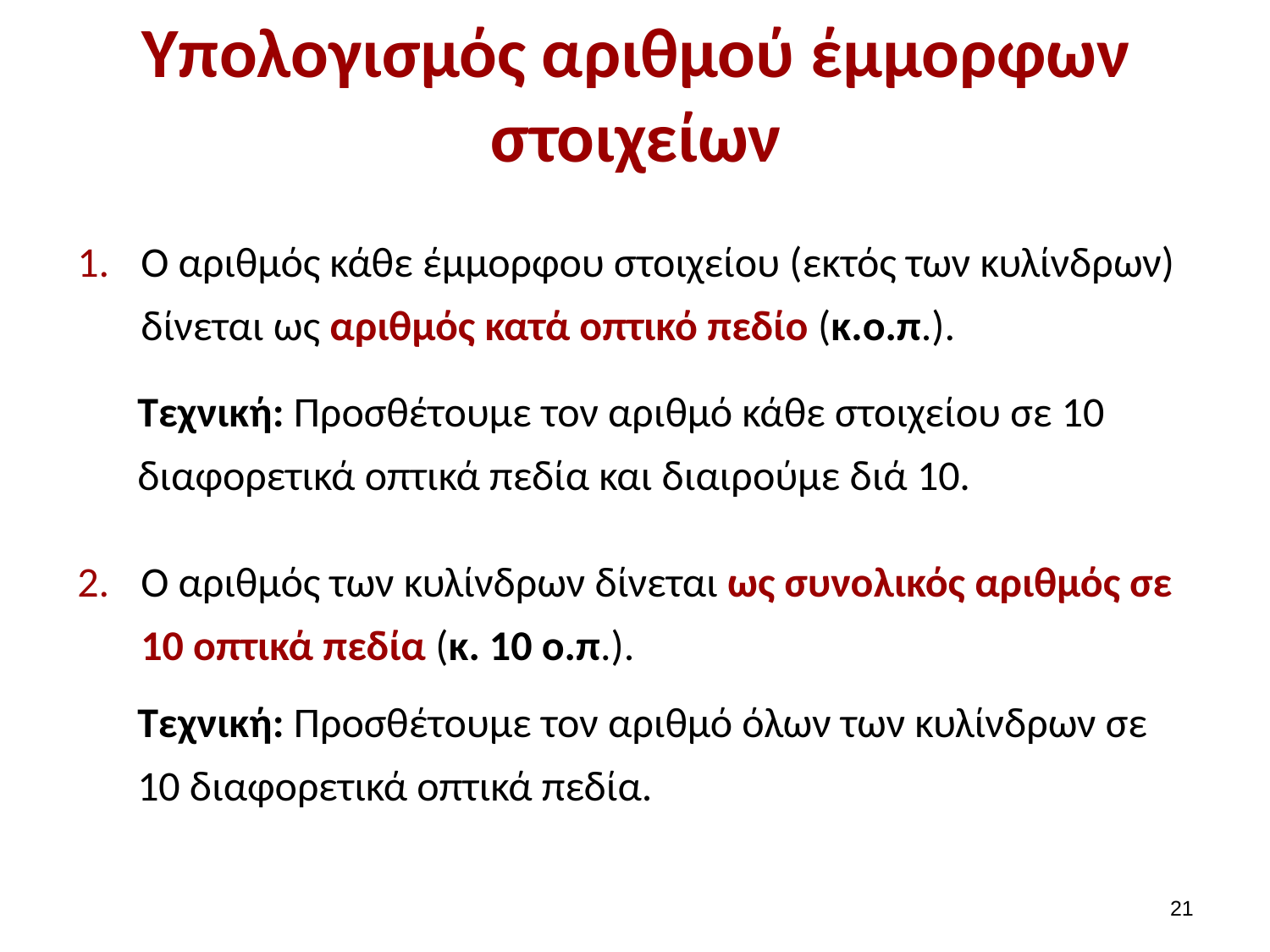

# Υπολογισμός αριθμού έμμορφων στοιχείων
Ο αριθμός κάθε έμμορφου στοιχείου (εκτός των κυλίνδρων) δίνεται ως αριθμός κατά οπτικό πεδίο (κ.ο.π.).
Τεχνική: Προσθέτουμε τον αριθμό κάθε στοιχείου σε 10 διαφορετικά οπτικά πεδία και διαιρούμε διά 10.
Ο αριθμός των κυλίνδρων δίνεται ως συνολικός αριθμός σε 10 οπτικά πεδία (κ. 10 ο.π.).
Τεχνική: Προσθέτουμε τον αριθμό όλων των κυλίνδρων σε 10 διαφορετικά οπτικά πεδία.
21